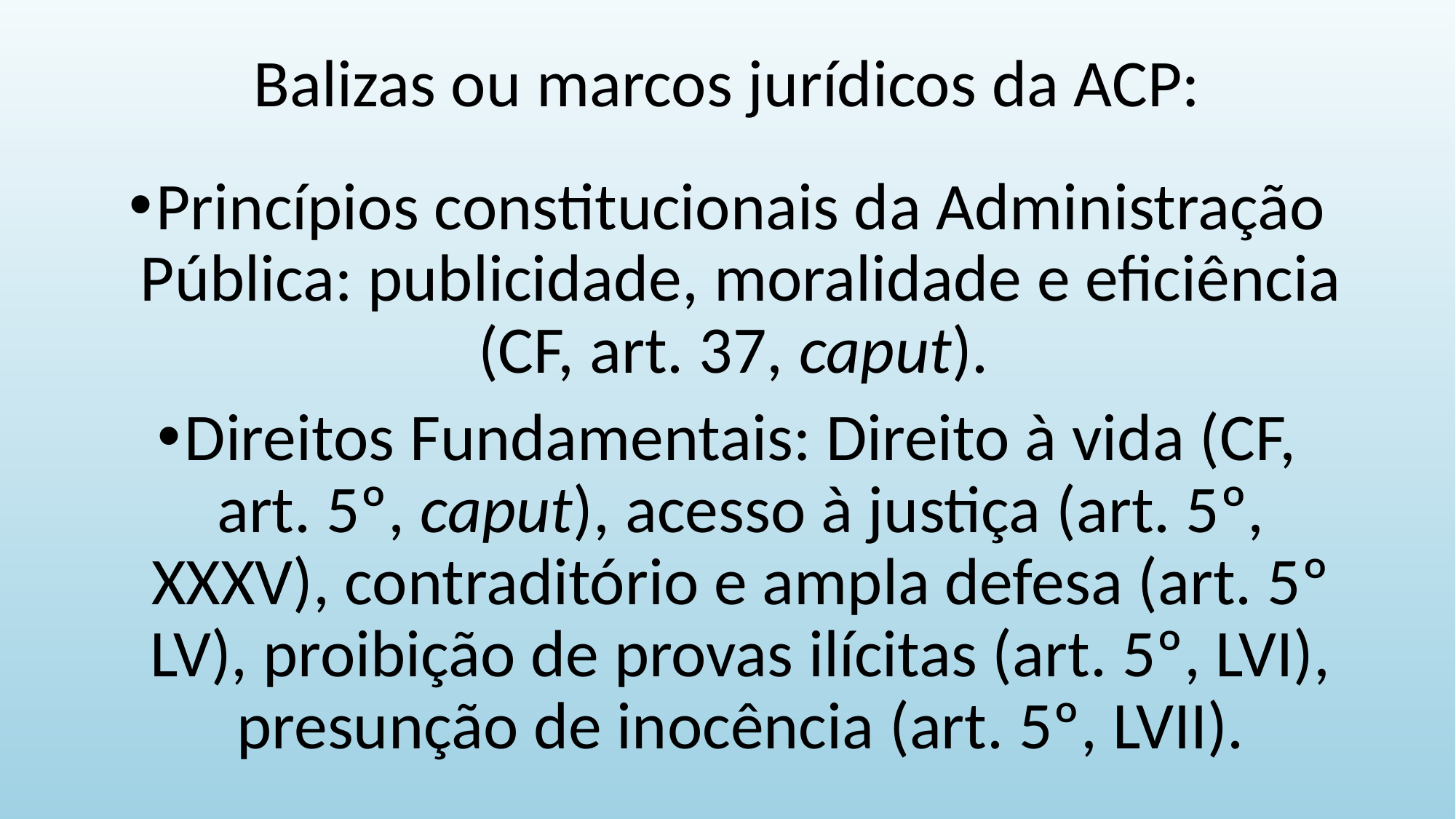

# Balizas ou marcos jurídicos da ACP:
Princípios constitucionais da Administração Pública: publicidade, moralidade e eficiência (CF, art. 37, caput).
Direitos Fundamentais: Direito à vida (CF, art. 5º, caput), acesso à justiça (art. 5º, XXXV), contraditório e ampla defesa (art. 5º LV), proibição de provas ilícitas (art. 5º, LVI), presunção de inocência (art. 5º, LVII).